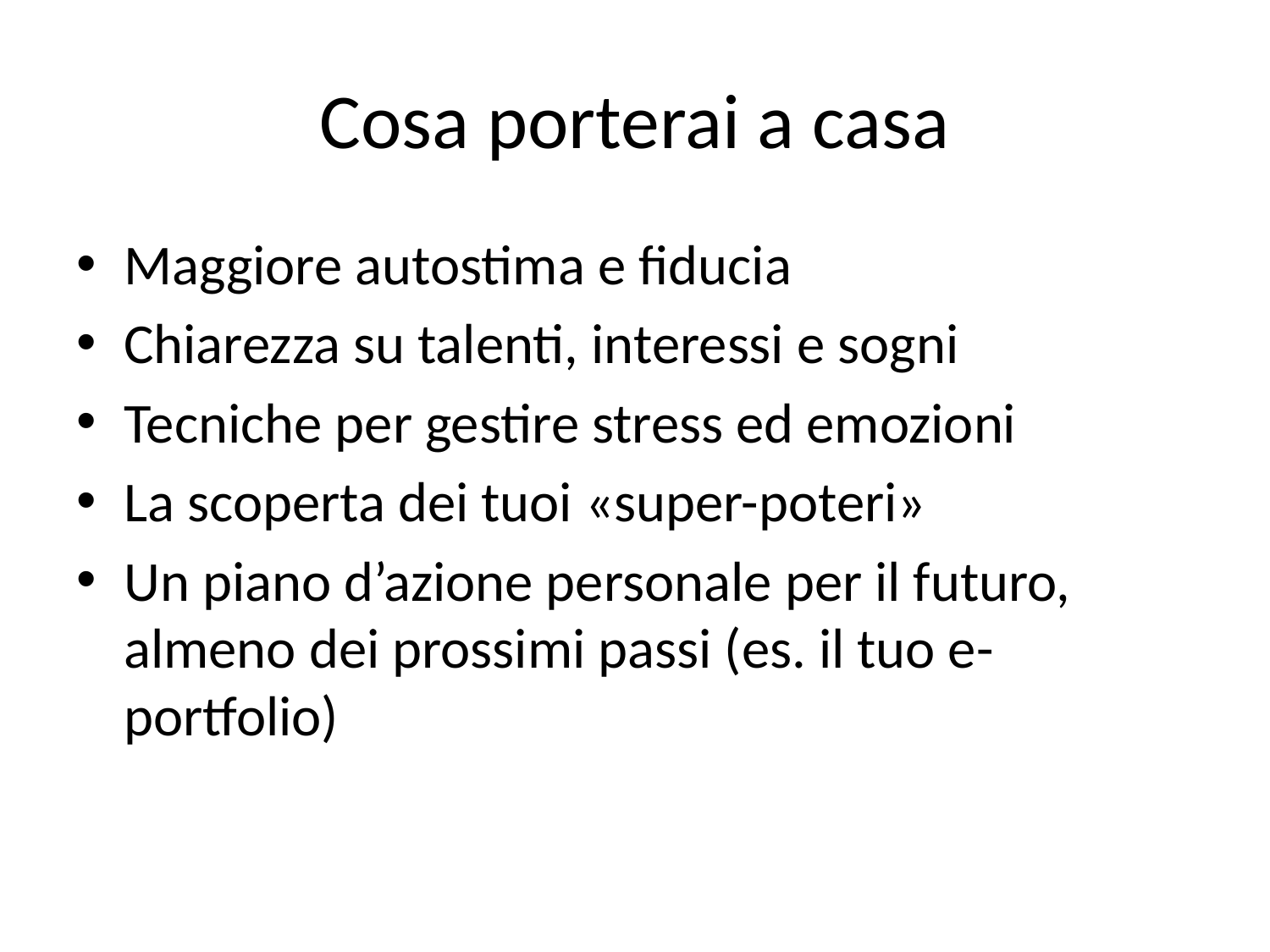

# Cosa porterai a casa
Maggiore autostima e fiducia
Chiarezza su talenti, interessi e sogni
Tecniche per gestire stress ed emozioni
La scoperta dei tuoi «super-poteri»
Un piano d’azione personale per il futuro, almeno dei prossimi passi (es. il tuo e-portfolio)